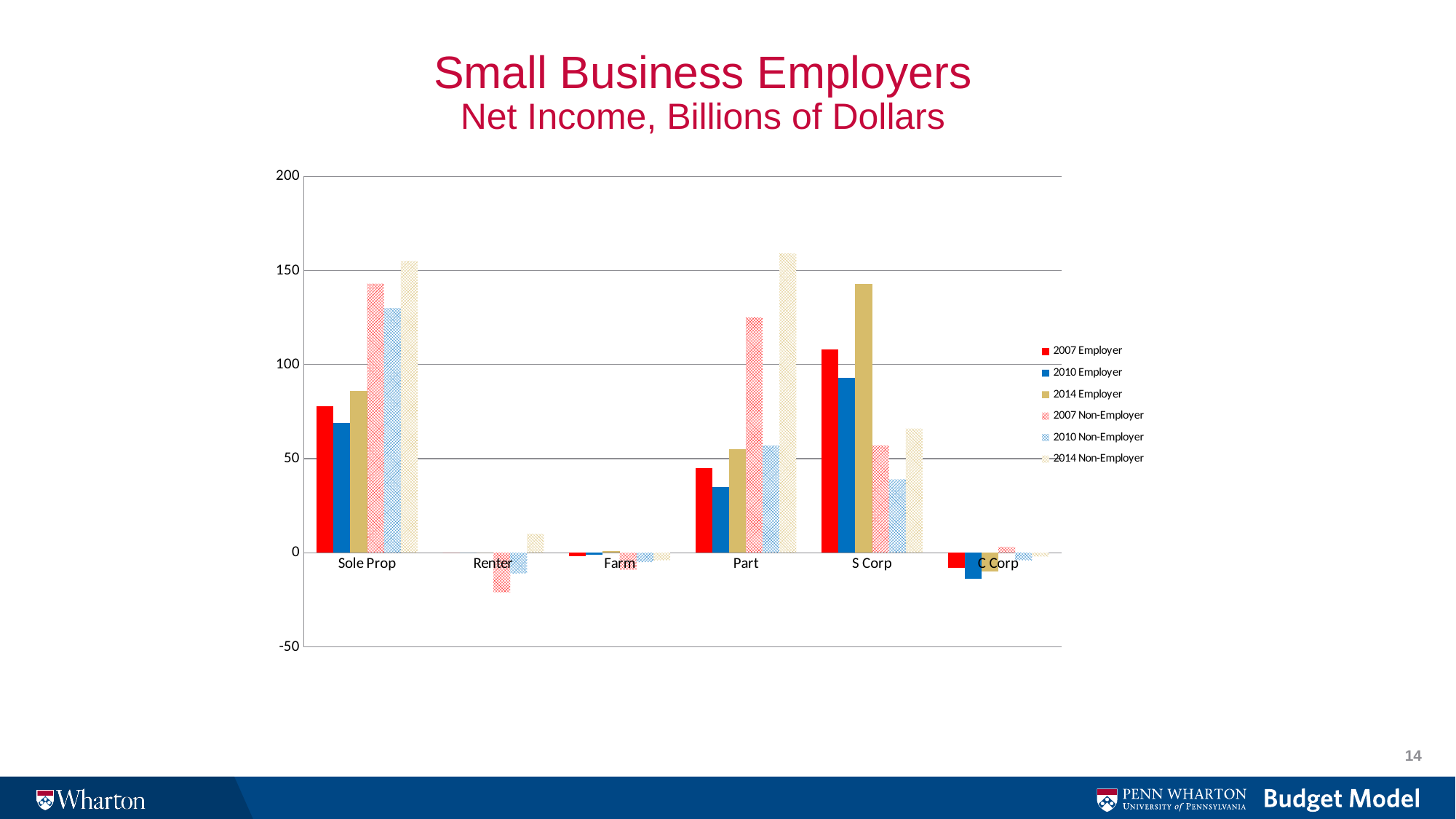

# Small Business Employers Net Income, Billions of Dollars

### Chart

| Category | 2007 Employer | 2010 Employer |  | 2007 Non-Employer | 2010 Non-Employer | 2014 Non-Employer |
|---|---|---|---|---|---|---|
| Sole Prop | 78.0 | 69.0 | 86.0 | 143.0 | 130.0 | 155.0 |
| Renter | 0.0 | 0.0 | 0.0 | -21.0 | -11.0 | 10.0 |
| Farm | -2.0 | -1.0 | 1.0 | -9.0 | -5.0 | -4.0 |
| Part | 45.0 | 35.0 | 55.0 | 125.0 | 57.0 | 159.0 |
| S Corp | 108.0 | 93.0 | 143.0 | 57.0 | 39.0 | 66.0 |
| C Corp | -8.0 | -14.0 | -10.0 | 3.0 | -4.0 | -2.0 |
14